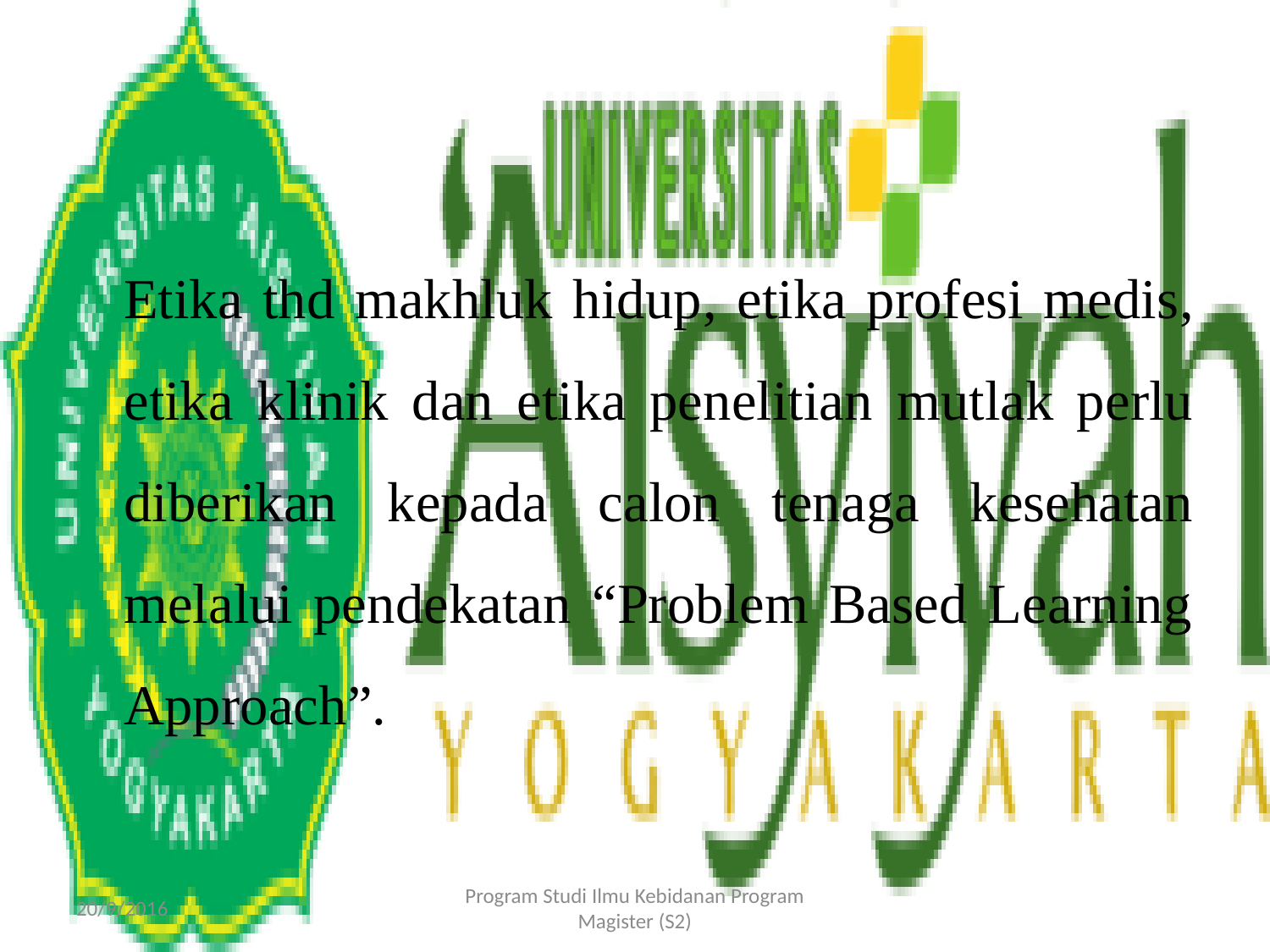

Etika thd makhluk hidup, etika profesi medis, etika klinik dan etika penelitian mutlak perlu diberikan kepada calon tenaga kesehatan melalui pendekatan “Problem Based Learning Approach”.

20/9/2016
Program Studi Ilmu Kebidanan Program Magister (S2)
12